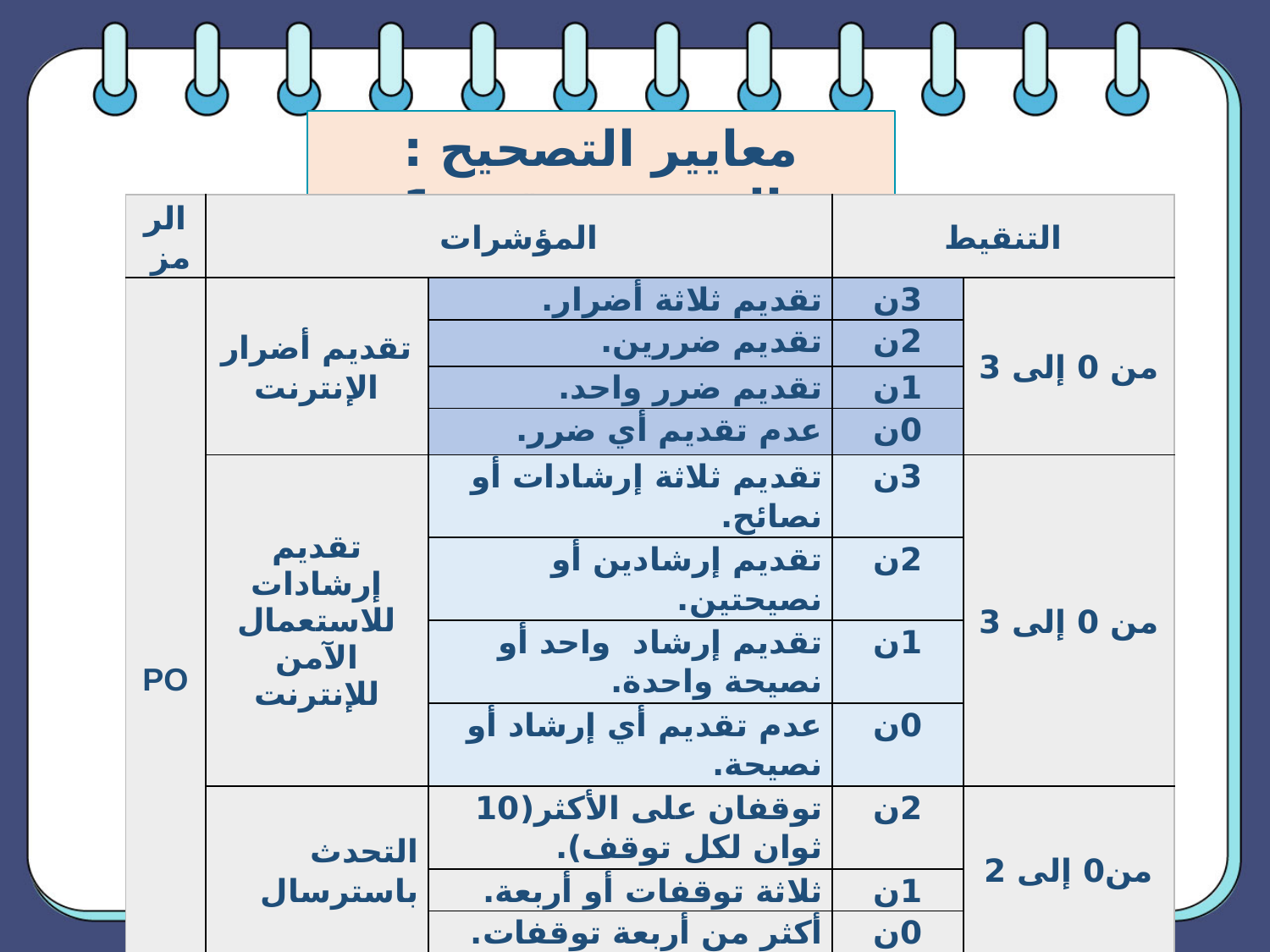

معايير التصحيح : الوضعية رقم -1-
| الرمز | المؤشرات |  | التنقيط |  |
| --- | --- | --- | --- | --- |
| PO | تقديم أضرار الإنترنت | تقديم ثلاثة أضرار. | 3ن | من 0 إلى 3 |
|  |  | تقديم ضررين. | 2ن |  |
|  |  | تقديم ضرر واحد. | 1ن |  |
|  |  | عدم تقديم أي ضرر. | 0ن |  |
|  | تقديم إرشادات للاستعمال الآمن للإنترنت | تقديم ثلاثة إرشادات أو نصائح. | 3ن | من 0 إلى 3 |
|  |  | تقديم إرشادين أو نصيحتين. | 2ن |  |
|  |  | تقديم إرشاد واحد أو نصيحة واحدة. | 1ن |  |
|  |  | عدم تقديم أي إرشاد أو نصيحة. | 0ن |  |
|  | التحدث باسترسال | توقفان على الأكثر(10 ثوان لكل توقف). | 2ن | من0 إلى 2 |
|  |  | ثلاثة توقفات أو أربعة. | 1ن |  |
|  |  | أكثر من أربعة توقفات. | 0ن |  |
|  | عدم ارتكاب أخطاء لغوية | 4 أخطاء على الأكثر. | 2ن | من 0 إلى 2 |
|  |  | 5 أو 6 أخطاء. | 1ن |  |
|  |  | أكثر من 6 أخطاء. | 0ن |  |
| المجموع |  |  |  | 10 |